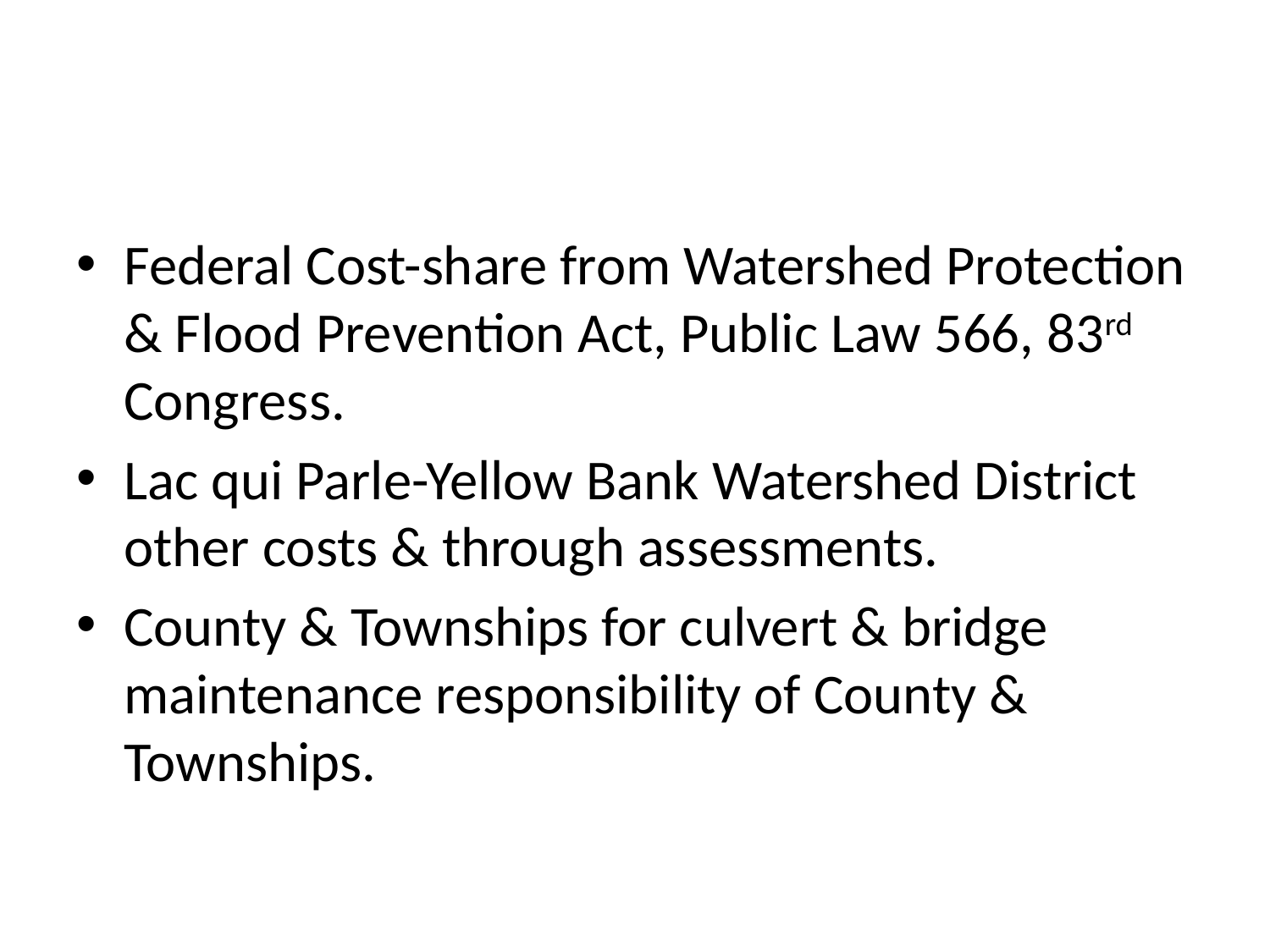

#
Federal Cost-share from Watershed Protection & Flood Prevention Act, Public Law 566, 83rd Congress.
Lac qui Parle-Yellow Bank Watershed District other costs & through assessments.
County & Townships for culvert & bridge maintenance responsibility of County & Townships.